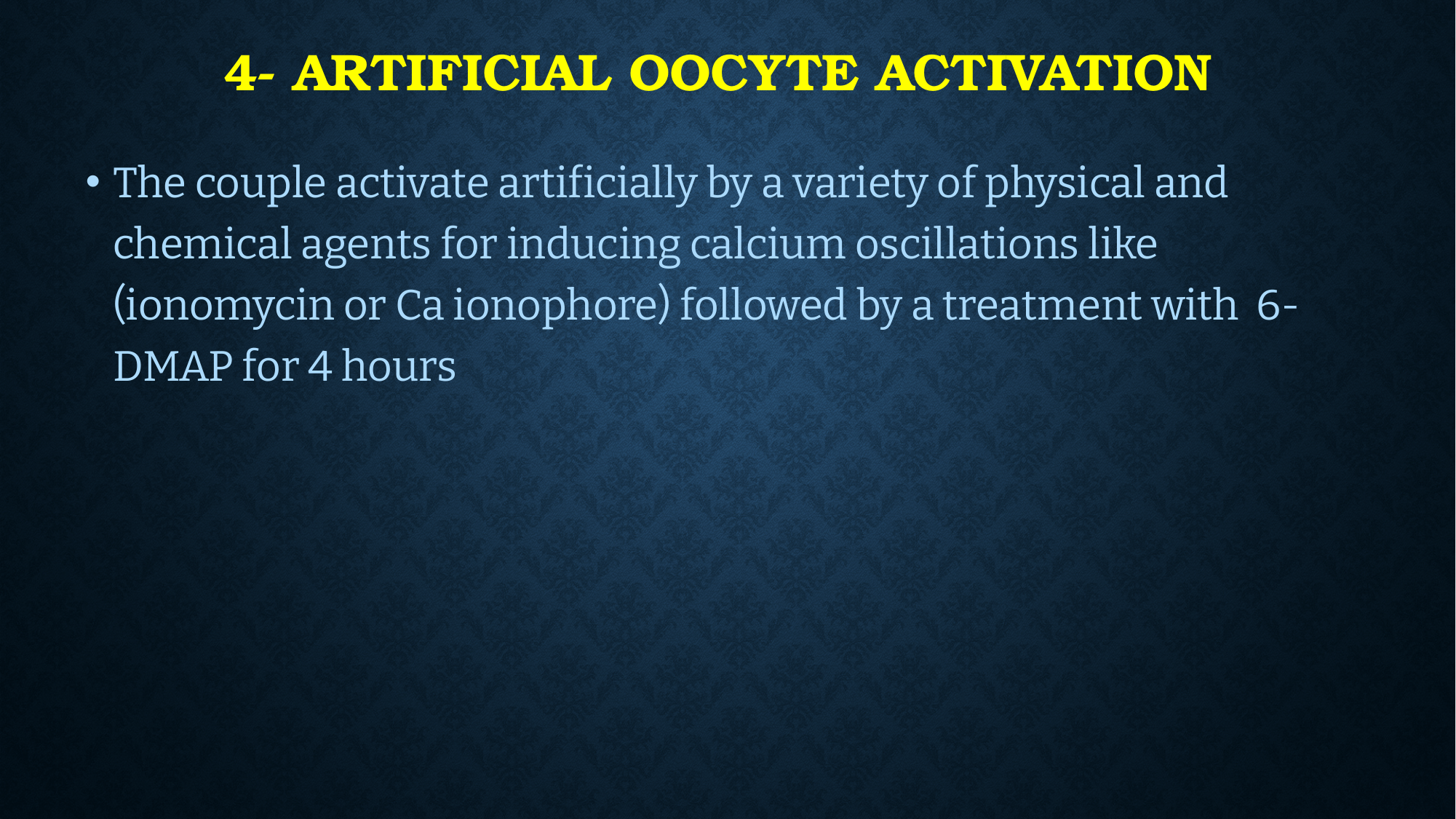

# 4- artificial oocyte activation
The couple activate artificially by a variety of physical and chemical agents for inducing calcium oscillations like (ionomycin or Ca ionophore) followed by a treatment with  6-DMAP for 4 hours